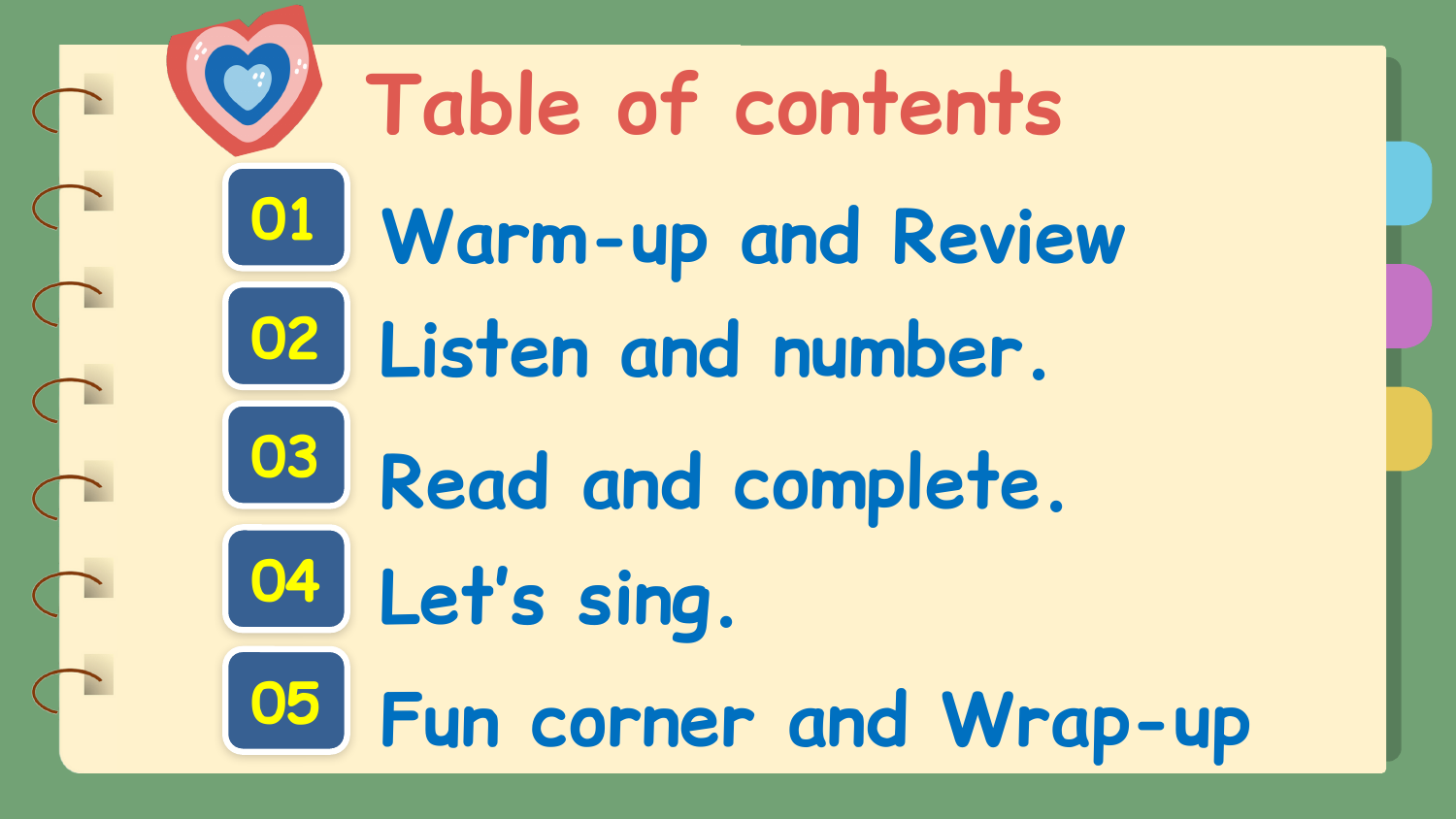

Table of contents

01
Warm-up and Review

02
Listen and number.

03
Read and complete.
04
Let’s sing.
05
Fun corner and Wrap-up